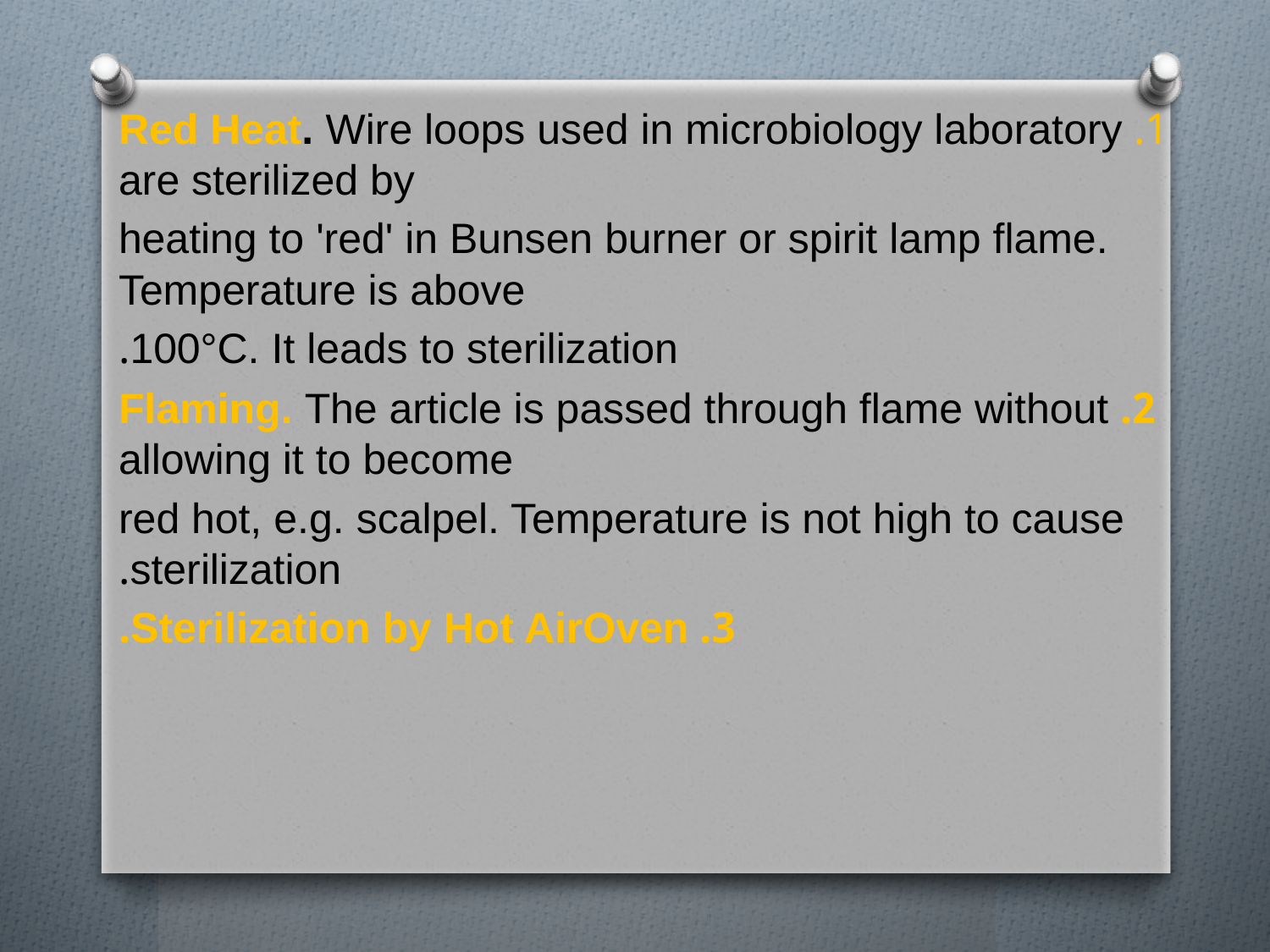

1. Red Heat. Wire loops used in microbiology laboratory are sterilized by
heating to 'red' in Bunsen burner or spirit lamp flame. Temperature is above
100°C. It leads to sterilization.
2. Flaming. The article is passed through flame without allowing it to become
red hot, e.g. scalpel. Temperature is not high to cause sterilization.
3. Sterilization by Hot AirOven.